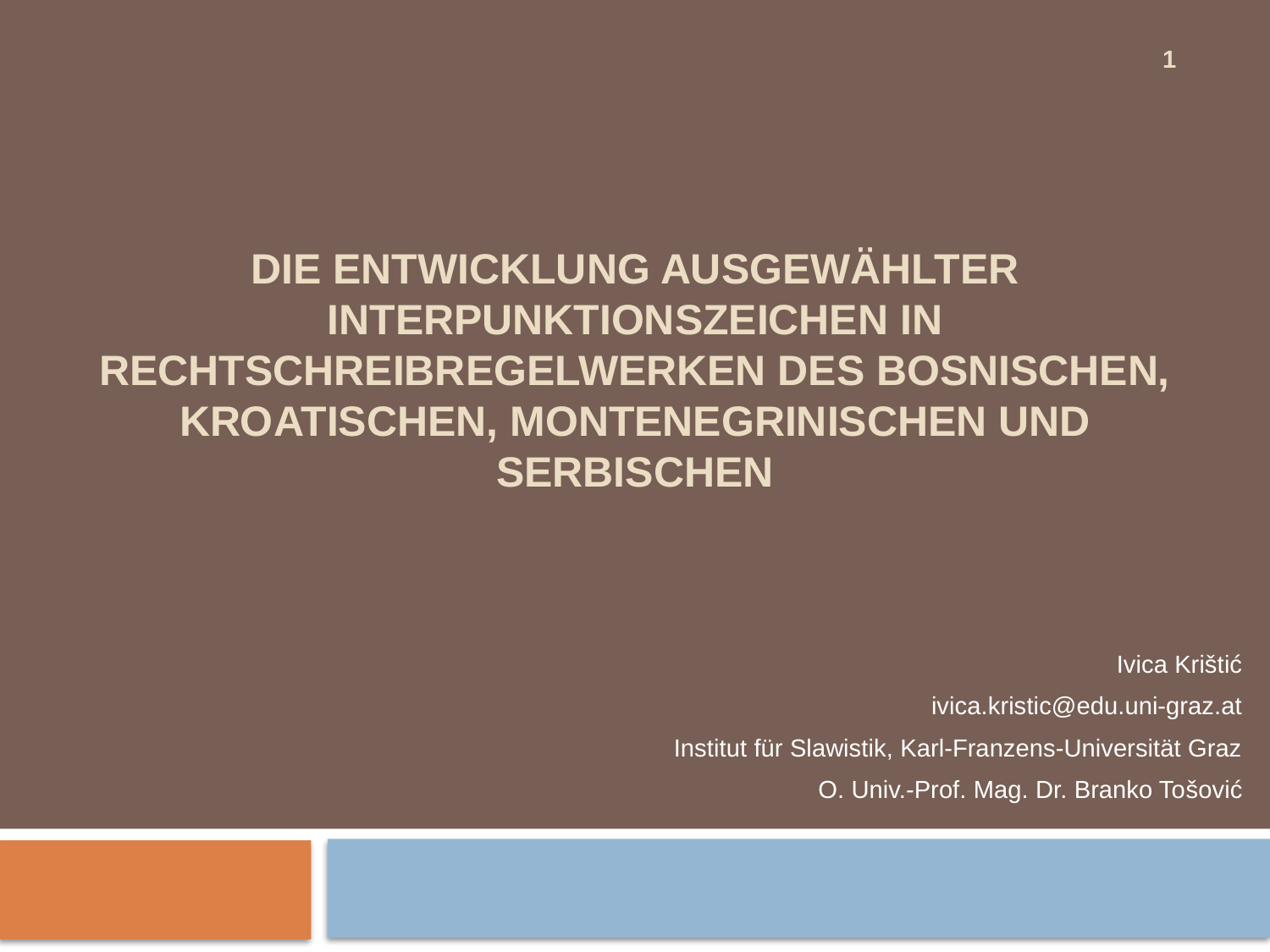

1
# Die Entwicklung ausgewählter Interpunktionszeichen in Rechtschreibregelwerken des Bosnischen, Kroatischen, Montenegrinischen und Serbischen
Ivica Krištić
ivica.kristic@edu.uni-graz.at
Institut für Slawistik, Karl-Franzens-Universität Graz
O. Univ.-Prof. Mag. Dr. Branko Tošović